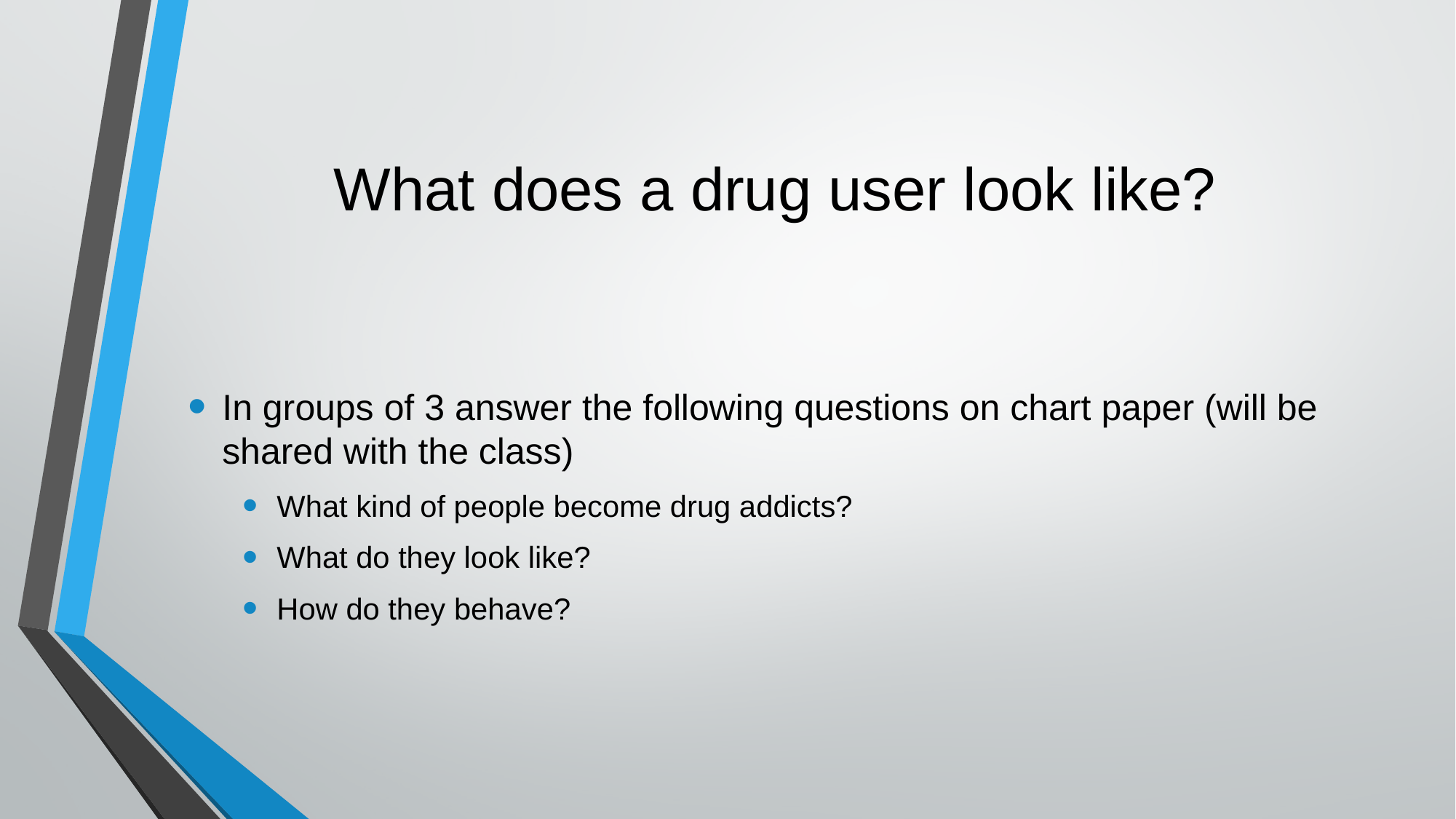

# What does a drug user look like?
In groups of 3 answer the following questions on chart paper (will be shared with the class)
What kind of people become drug addicts?
What do they look like?
How do they behave?